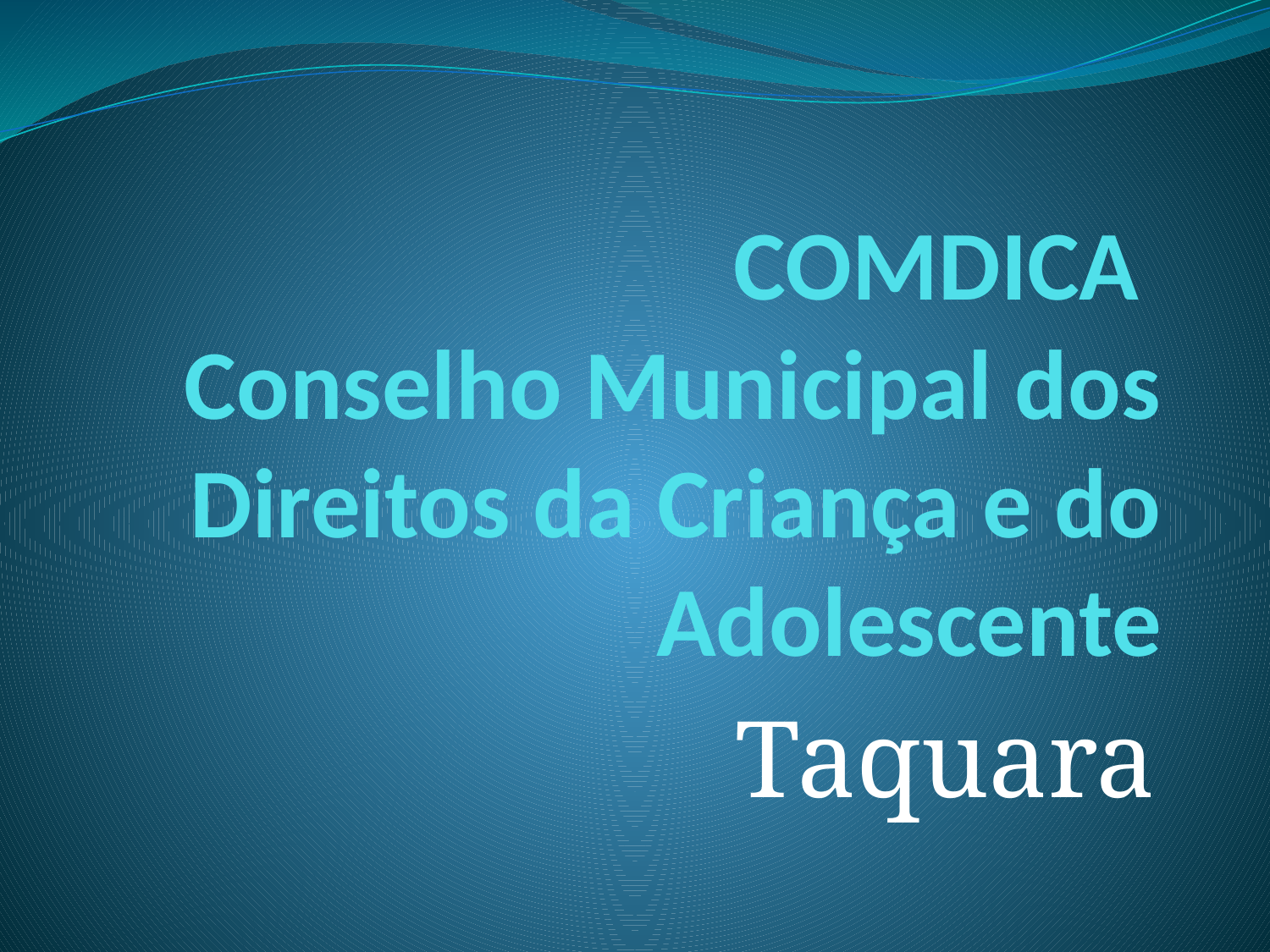

# COMDICA Conselho Municipal dos Direitos da Criança e do Adolescente
Taquara